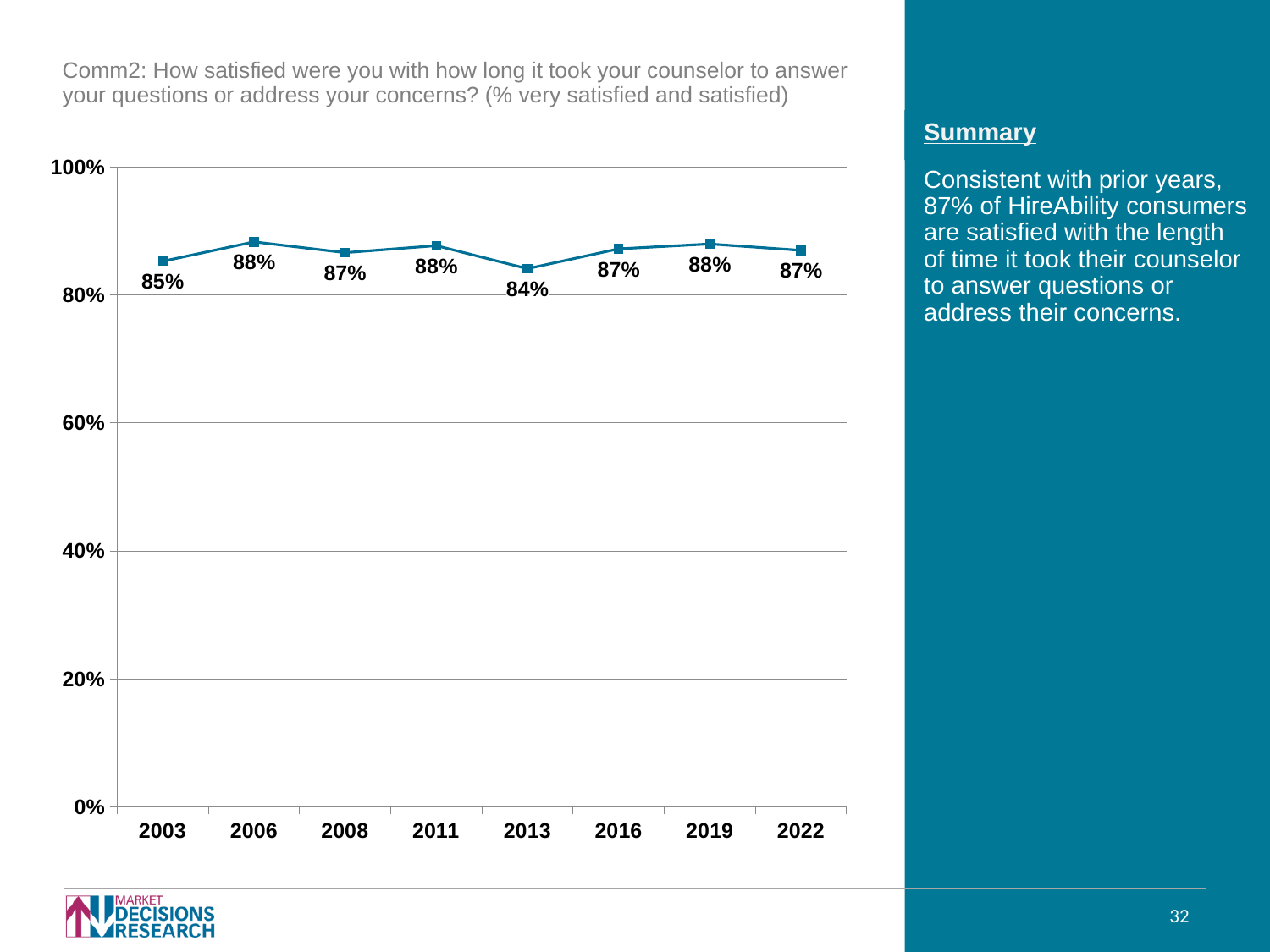

Comm2: How satisfied were you with how long it took your counselor to answer your questions or address your concerns? (% very satisfied and satisfied)

### Chart

| Category |  |
|---|---|
| 2003 | 0.8528560000000001 |
| 2006 | 0.883269 |
| 2008 | 0.866379 |
| 2011 | 0.8773050000000001 |
| 2013 | 0.8413249999999999 |
| 2016 | 0.8723277413507362 |
| 2019 | 0.88 |
| 2022 | 0.87 |
Consistent with prior years, 87% of HireAbility consumers are satisfied with the length of time it took their counselor to answer questions or address their concerns.